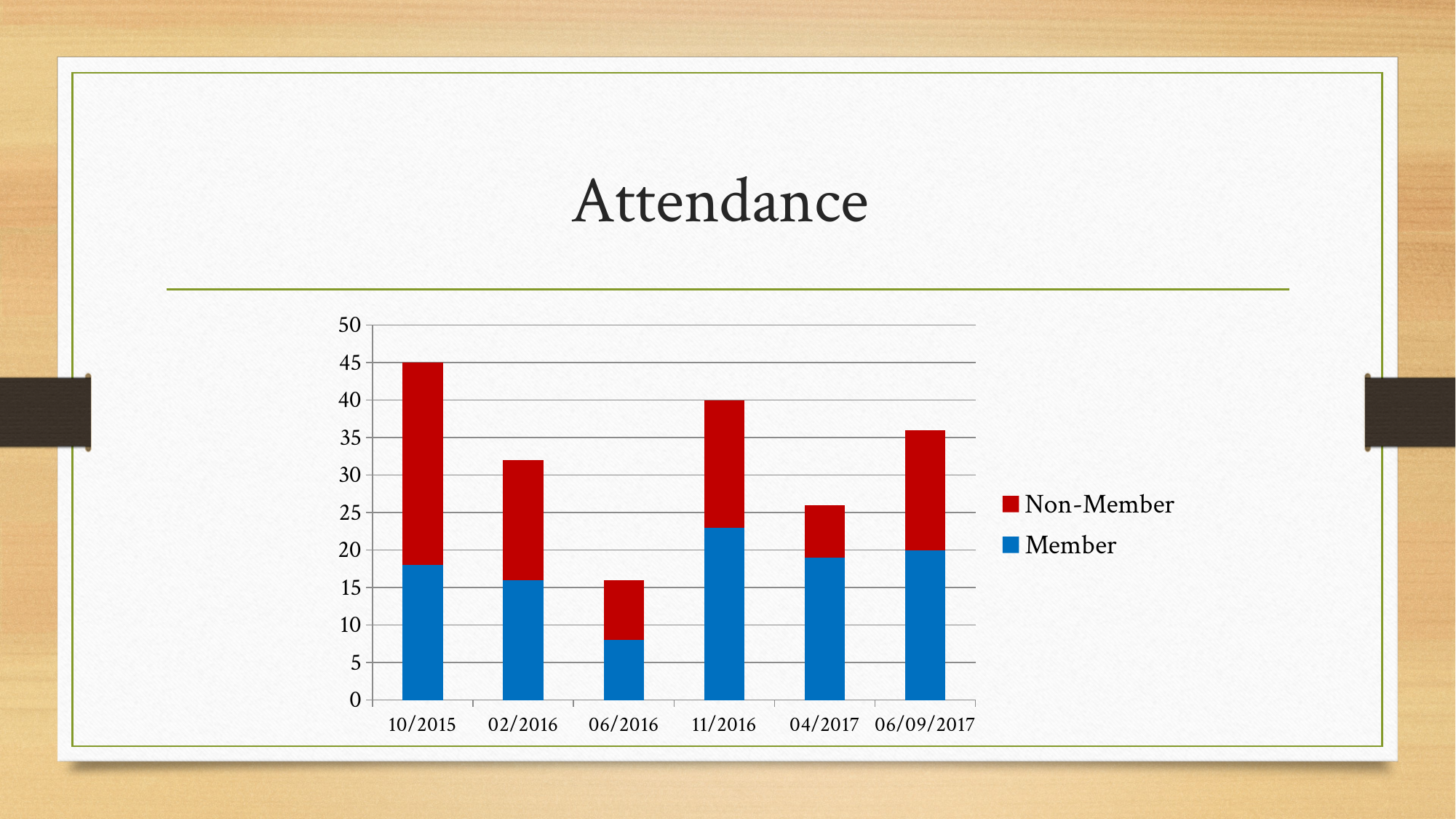

# Attendance

### Chart

| Category | Member | Non-Member |
|---|---|---|
| 10/2015 | 18.0 | 27.0 |
| 02/2016 | 16.0 | 16.0 |
| 06/2016 | 8.0 | 8.0 |
| 11/2016 | 23.0 | 17.0 |
| 04/2017 | 19.0 | 7.0 |
| 06/09/2017 | 20.0 | 16.0 |